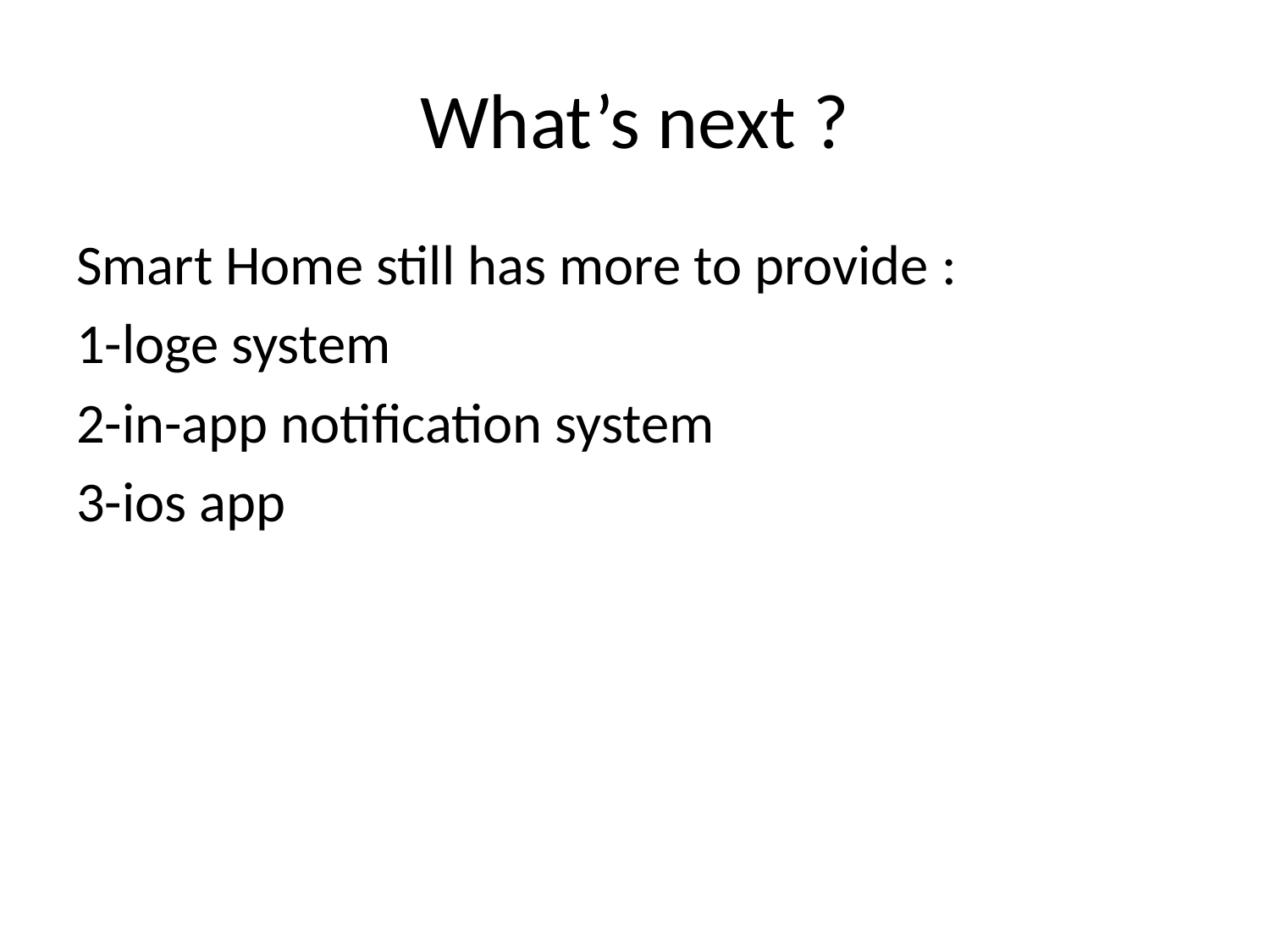

# What’s next ?
Smart Home still has more to provide :
1-loge system
2-in-app notification system
3-ios app